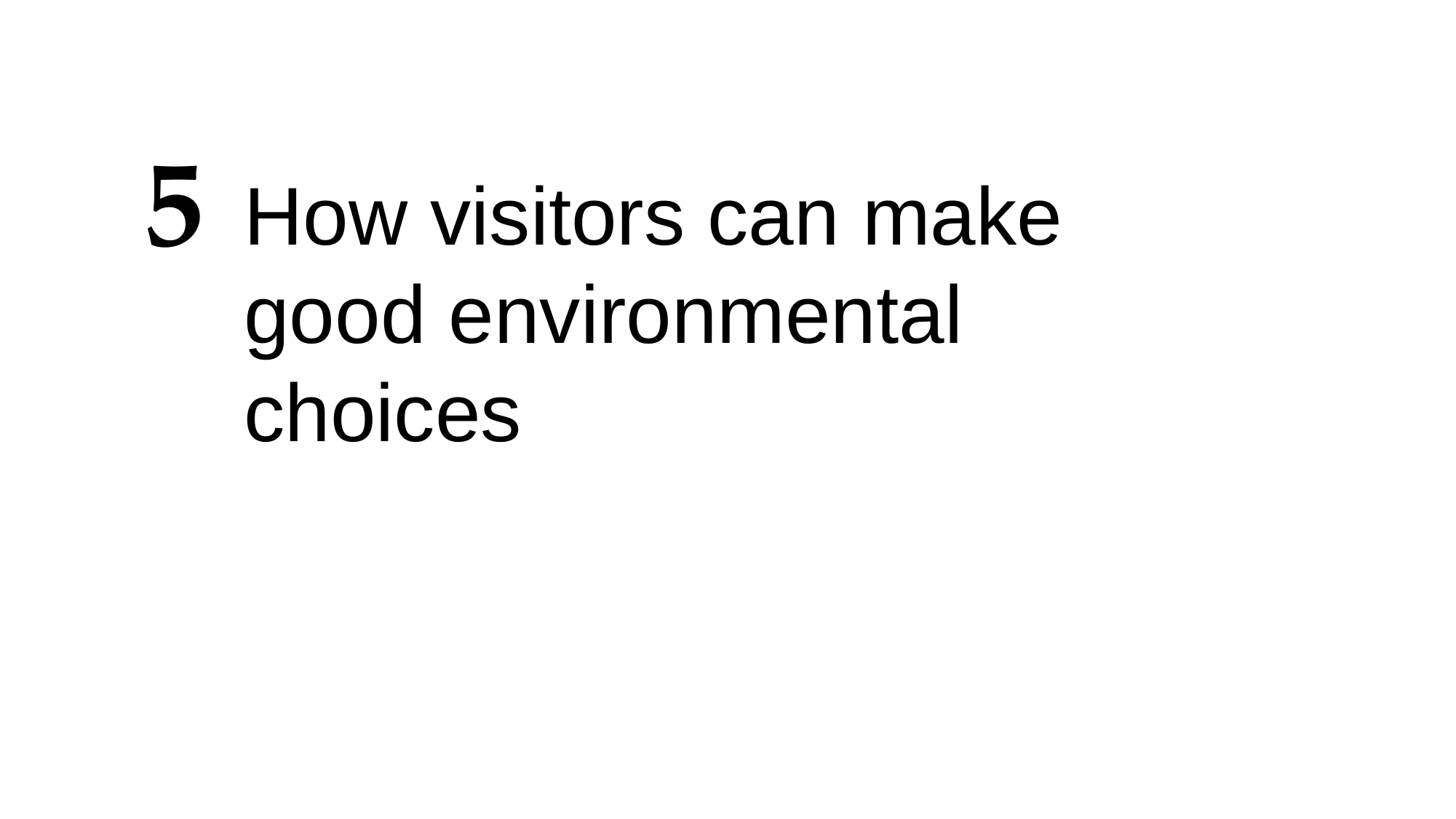

5

How visitors can make good environmental choices